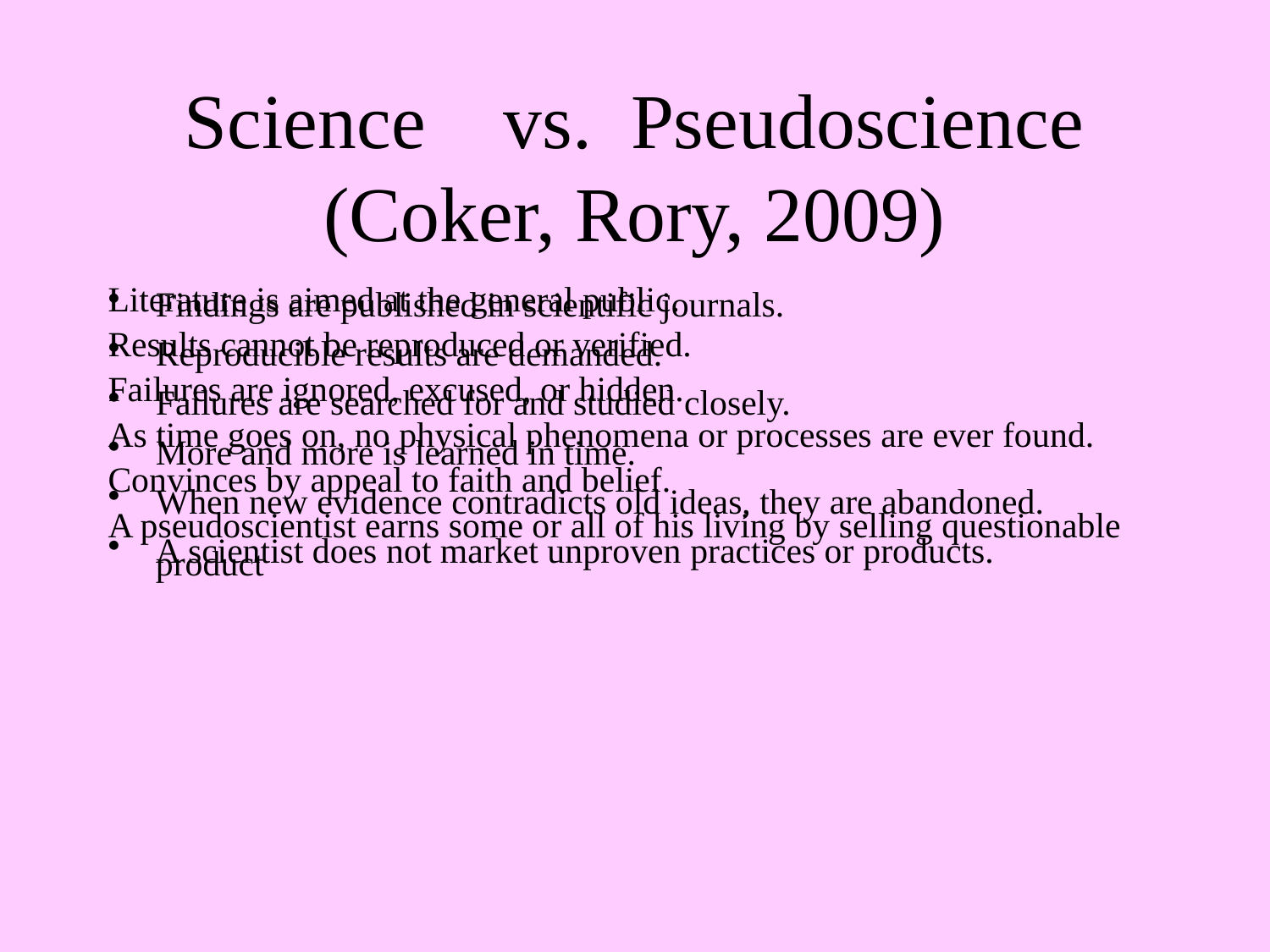

# Science    vs.  Pseudoscience (Coker, Rory, 2009)
Findings are published in scientific journals.
Reproducible results are demanded.
Failures are searched for and studied closely.
More and more is learned in time.
When new evidence contradicts old ideas, they are abandoned.
A scientist does not market unproven practices or products.
Literature is aimed at the general public.
Results cannot be reproduced or verified.
Failures are ignored, excused, or hidden.
As time goes on, no physical phenomena or processes are ever found.
Convinces by appeal to faith and belief.
A pseudoscientist earns some or all of his living by selling questionable product